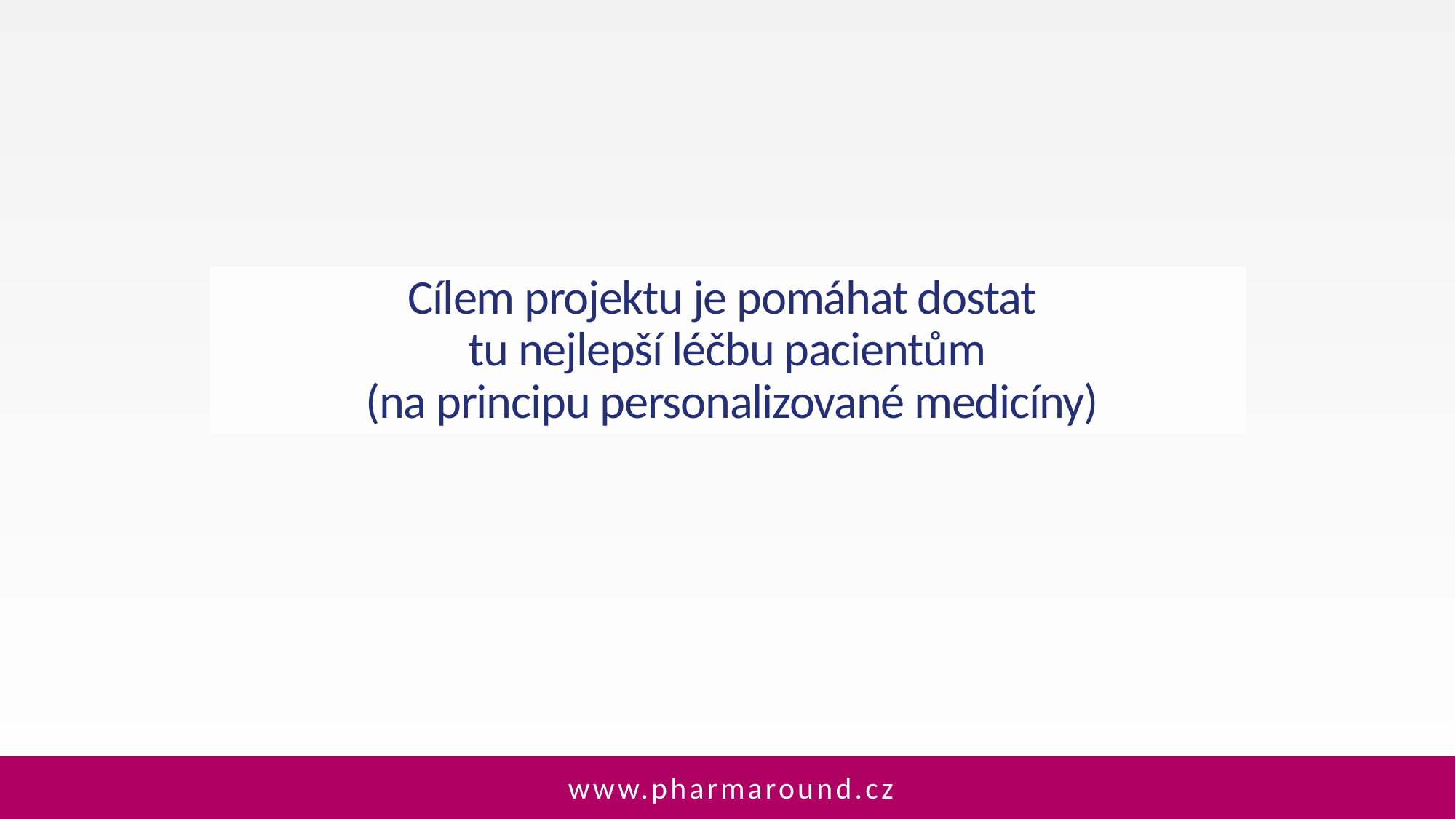

Cílem projektu je pomáhat dostat
tu nejlepší léčbu pacientům
(na principu personalizované medicíny)
www.pharmaround.cz